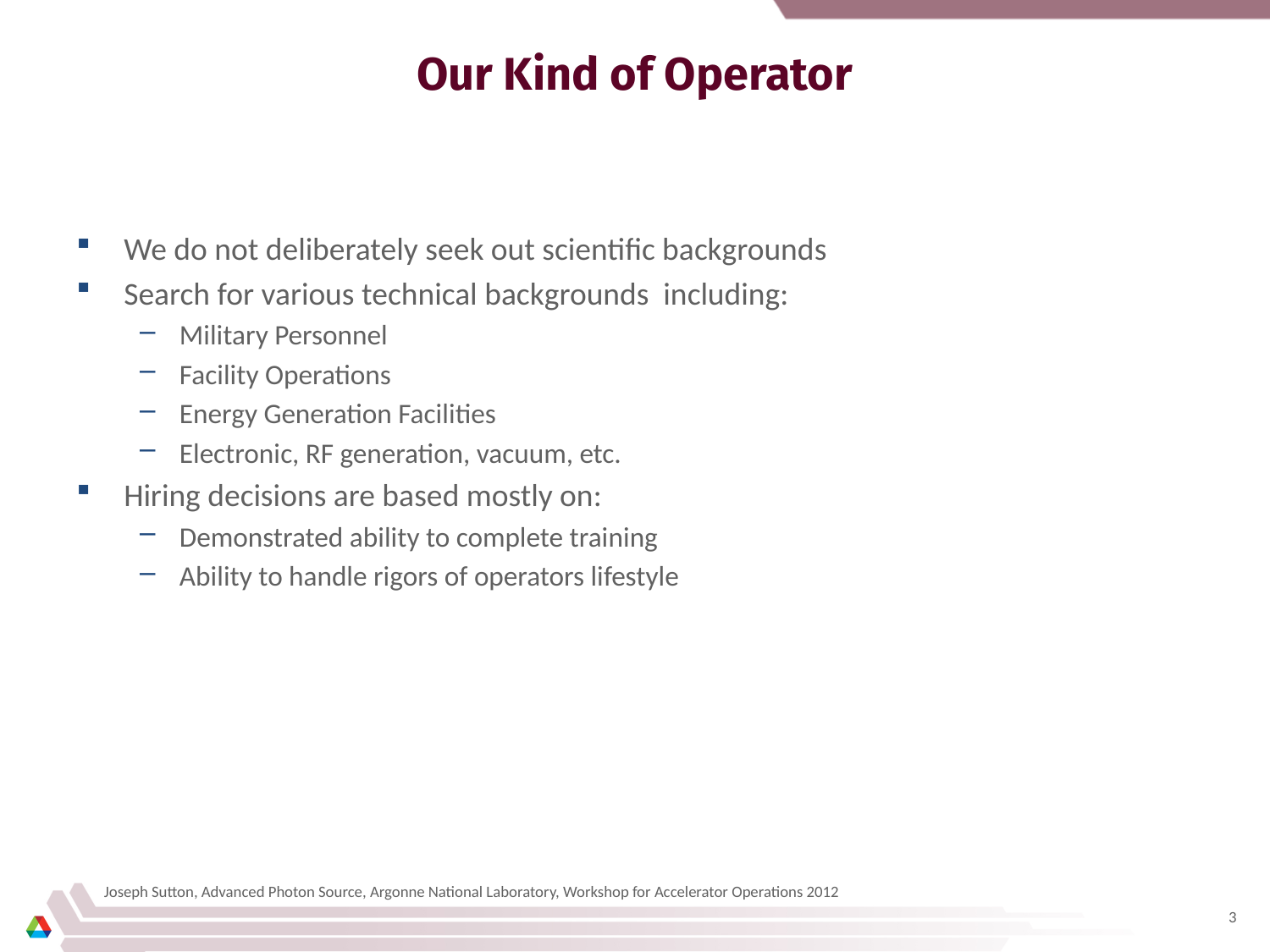

# Our Kind of Operator
We do not deliberately seek out scientific backgrounds
Search for various technical backgrounds  including:
Military Personnel
Facility Operations
Energy Generation Facilities
Electronic, RF generation, vacuum, etc.
Hiring decisions are based mostly on:
Demonstrated ability to complete training
Ability to handle rigors of operators lifestyle
Joseph Sutton, Advanced Photon Source, Argonne National Laboratory, Workshop for Accelerator Operations 2012
3